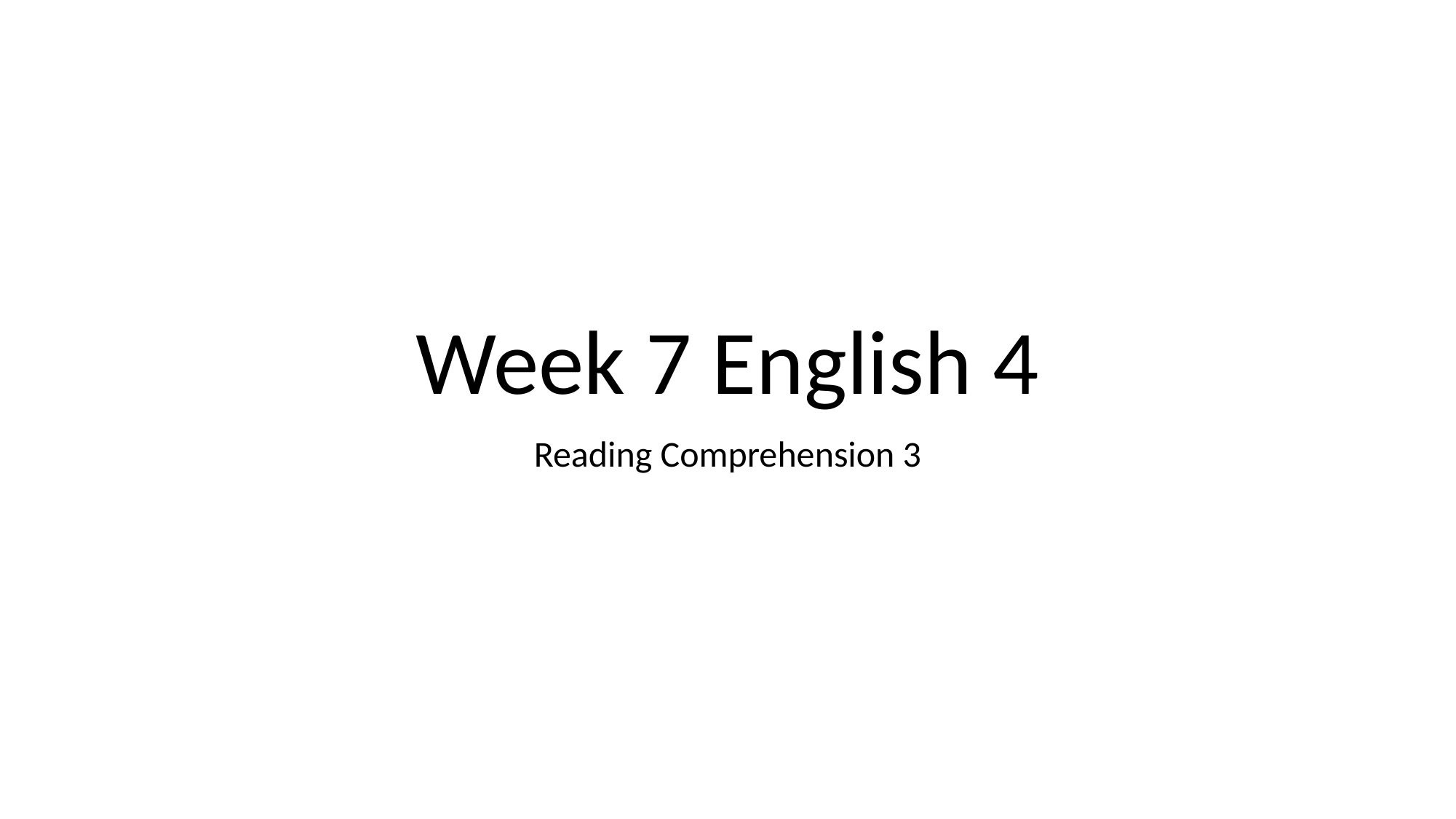

# Week 7 English 4
Reading Comprehension 3